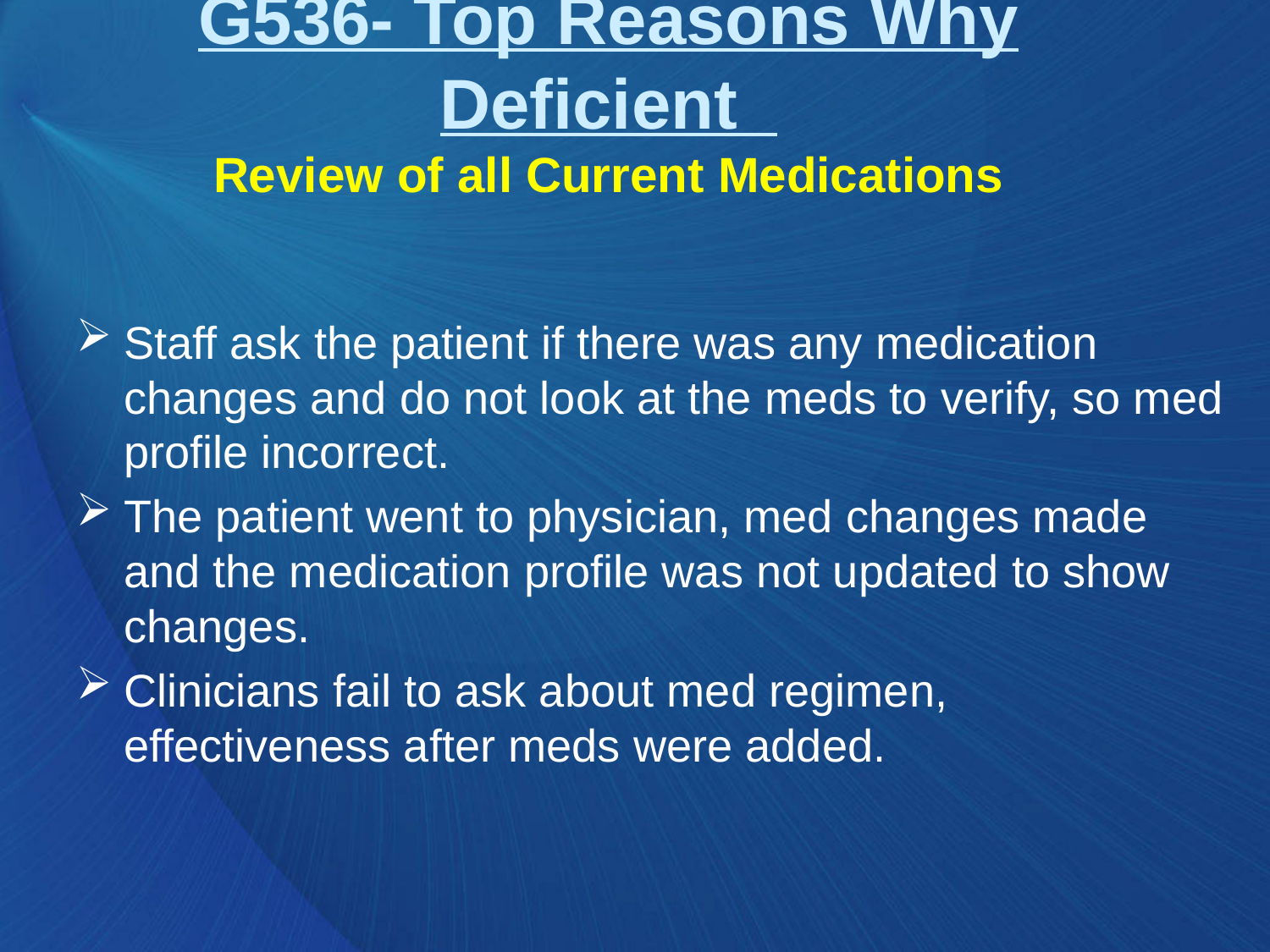

# G536- Top Reasons Why Deficient Review of all Current Medications
Staff ask the patient if there was any medication changes and do not look at the meds to verify, so med profile incorrect.
The patient went to physician, med changes made and the medication profile was not updated to show changes.
Clinicians fail to ask about med regimen, effectiveness after meds were added.